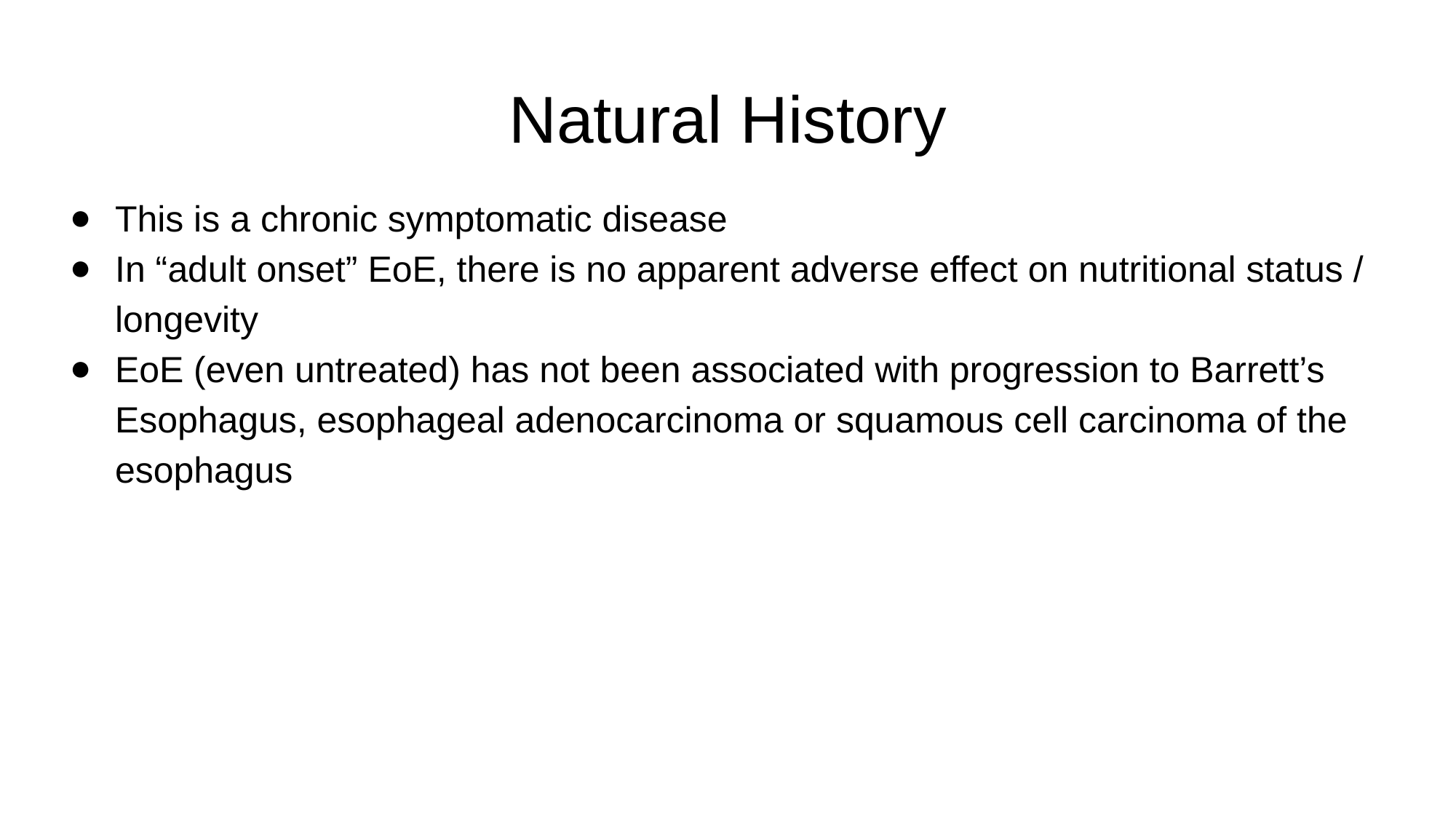

# Natural History
This is a chronic symptomatic disease
In “adult onset” EoE, there is no apparent adverse effect on nutritional status / longevity
EoE (even untreated) has not been associated with progression to Barrett’s Esophagus, esophageal adenocarcinoma or squamous cell carcinoma of the esophagus